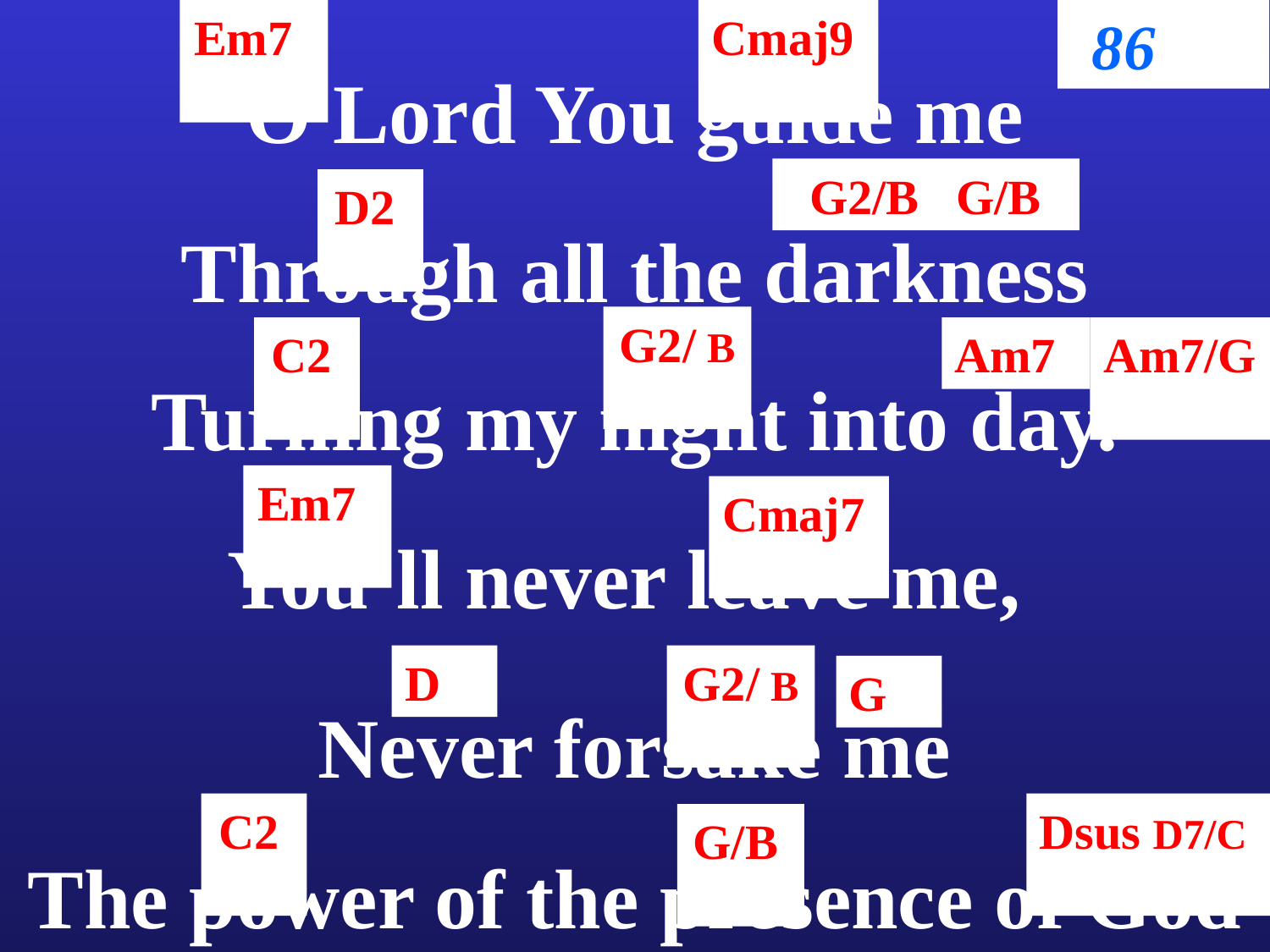

Em7
Cmaj9
86
O Lord You guide me
  G2/B   G/B
D2
Through all the darkness
G2/ B
C2
Am7
Am7/G
Turning my night into day.
Em7
Cmaj7
You’ll never leave me,
D
G2/ B
G
Never forsake me
C2
Dsus D7/C
G/B
The power of the presence of God